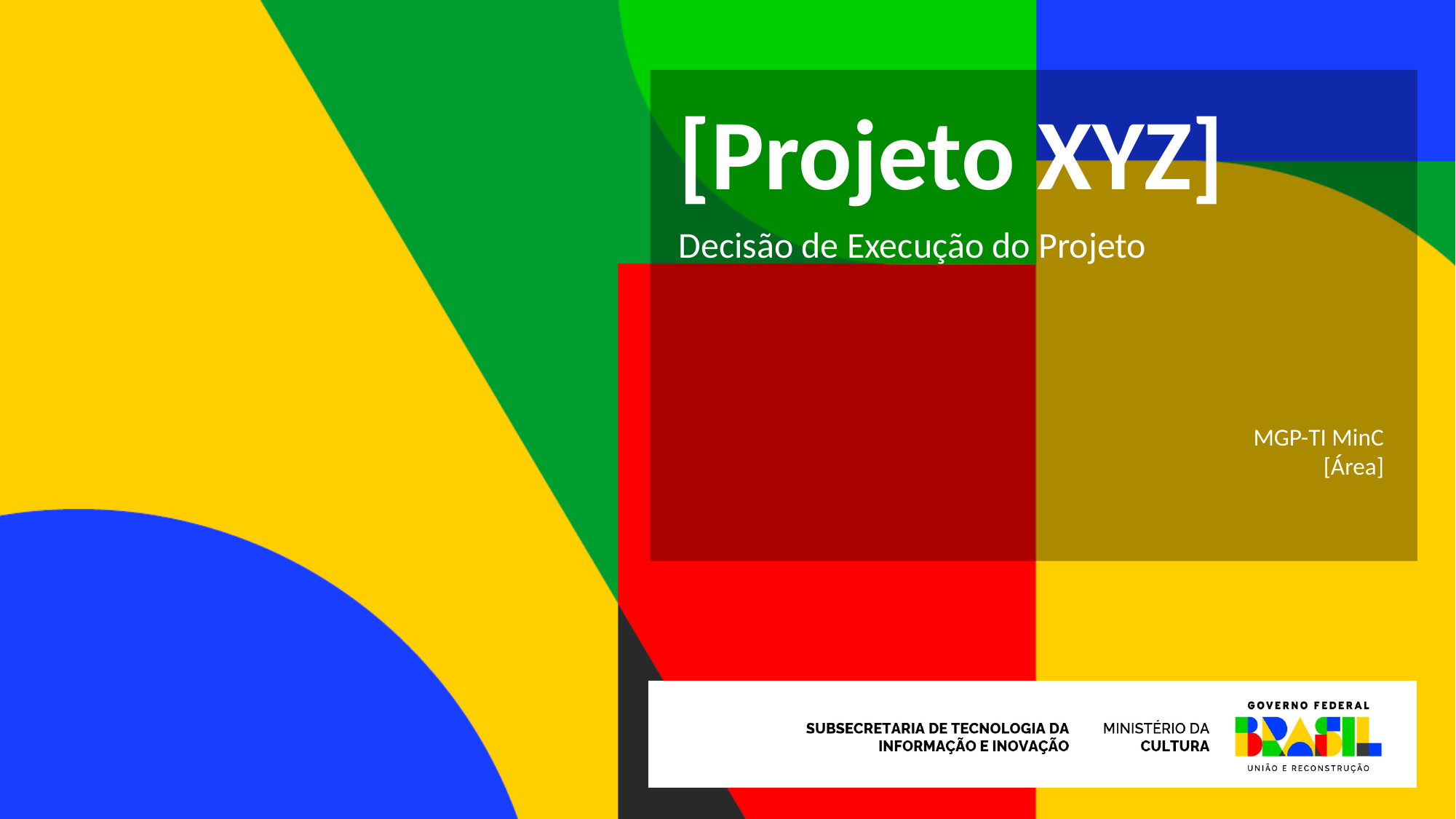

[Projeto XYZ]
Decisão de Execução do Projeto
MGP-TI MinC
[Área]